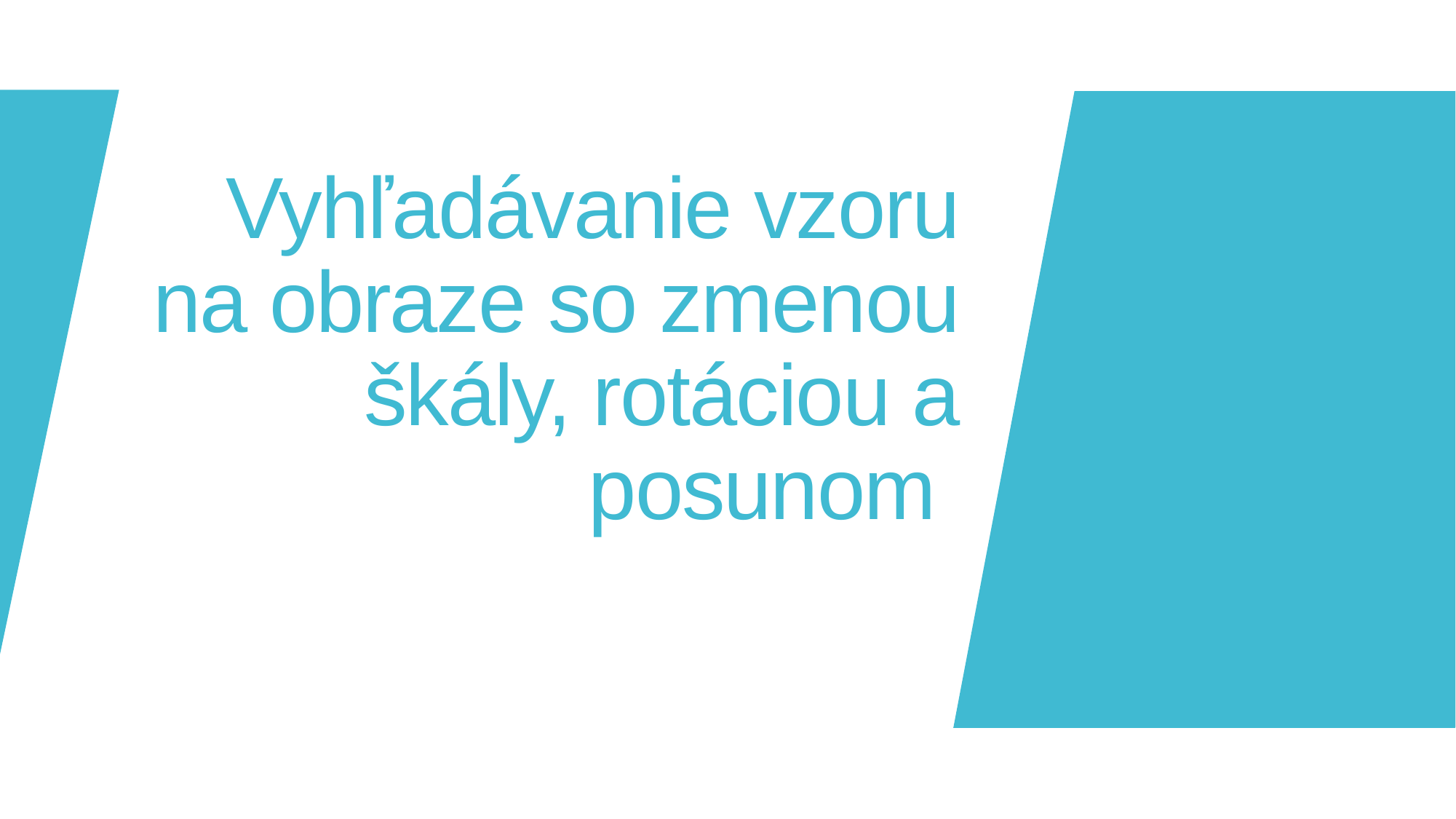

# Vyhľadávanie vzoru na obraze so zmenou škály, rotáciou a posunom